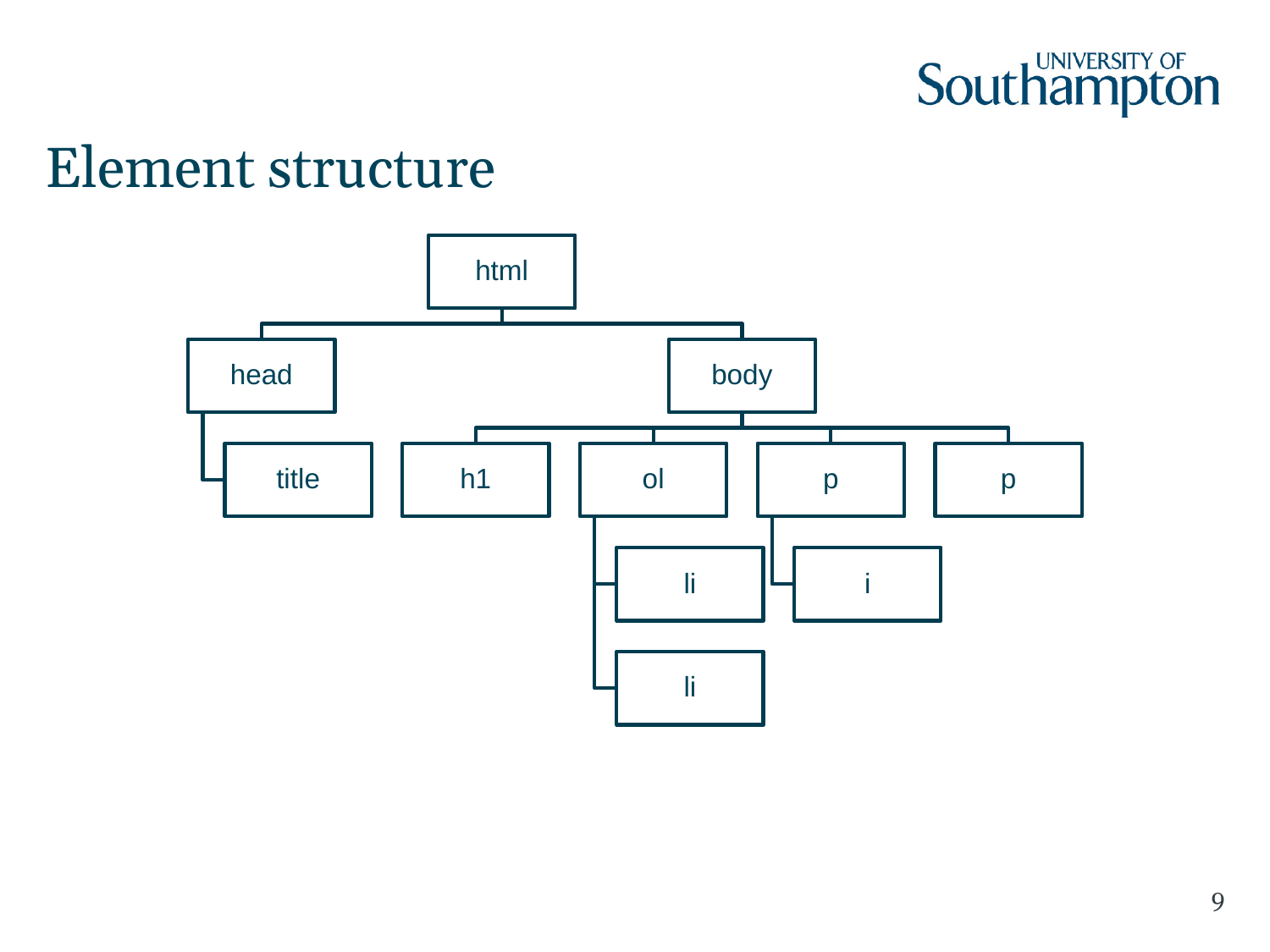

# Element structure
html
head
title
body
h1
ol
li
li
p
i
p
9